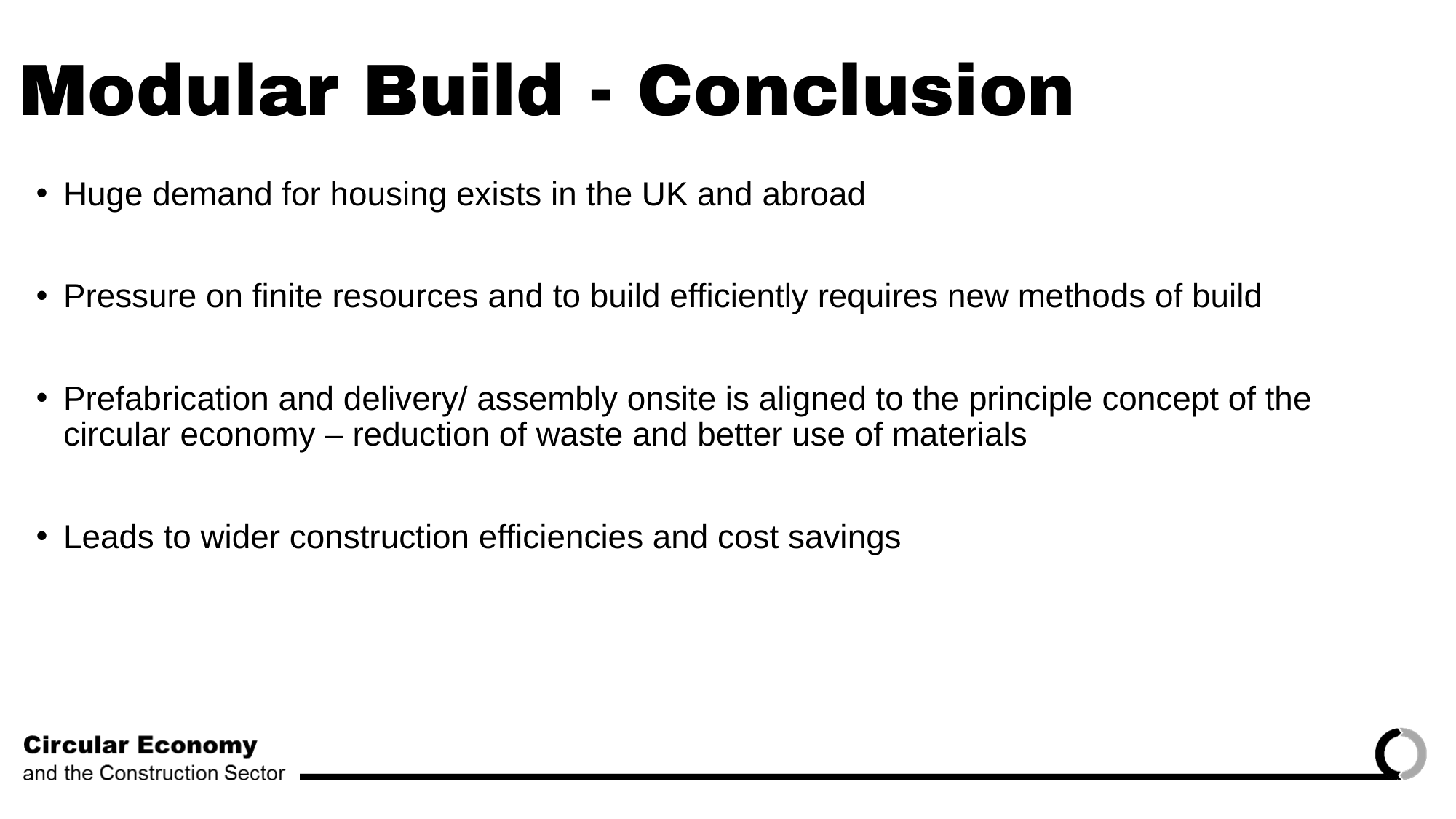

# Modular Build - Conclusion
Huge demand for housing exists in the UK and abroad

Pressure on finite resources and to build efficiently requires new methods of build

Prefabrication and delivery/ assembly onsite is aligned to the principle concept of the circular economy – reduction of waste and better use of materials

Leads to wider construction efficiencies and cost savings